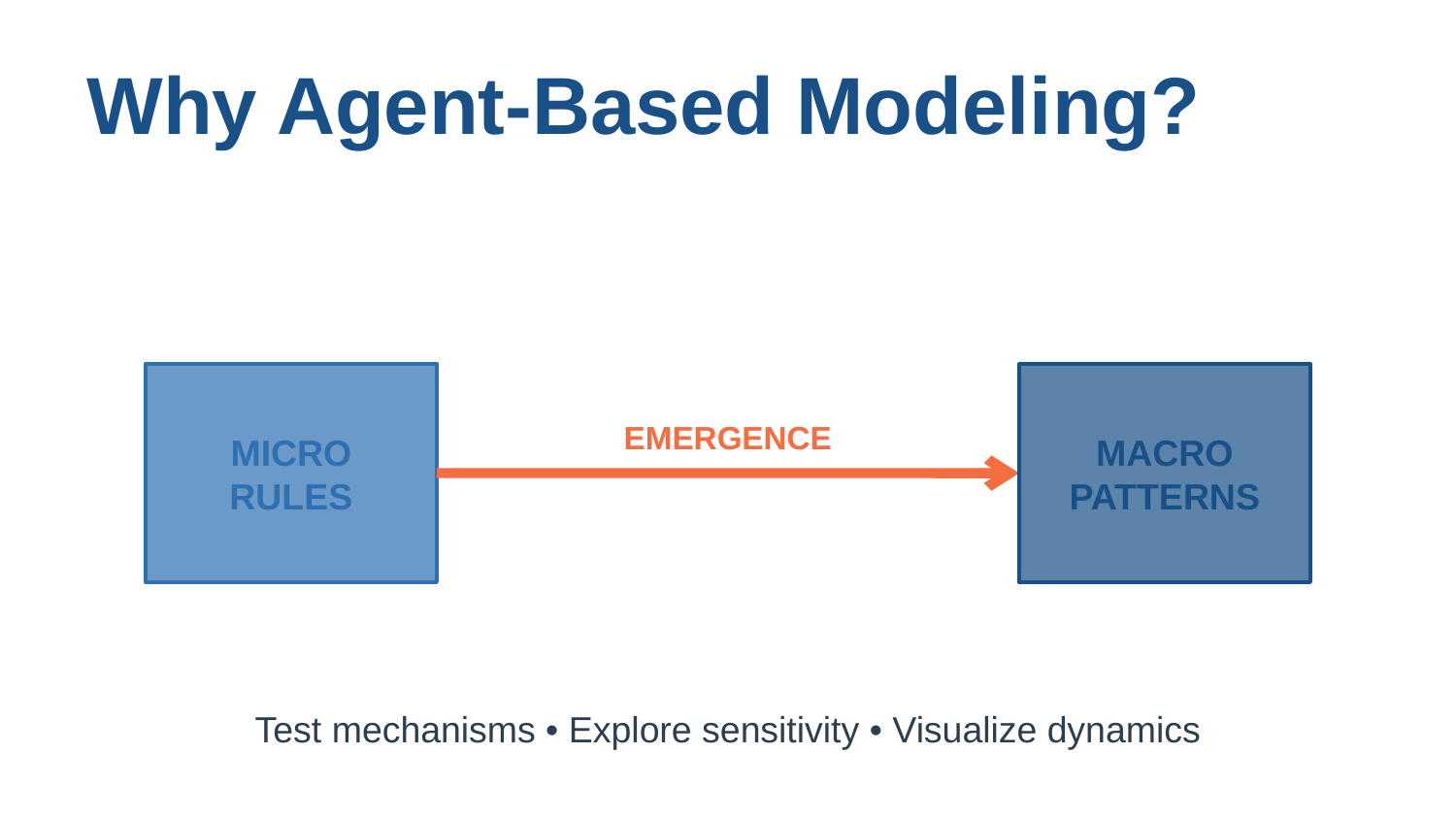

Why Agent-Based Modeling?

EMERGENCE
MICRO
RULES
MACRO
PATTERNS

Test mechanisms • Explore sensitivity • Visualize dynamics